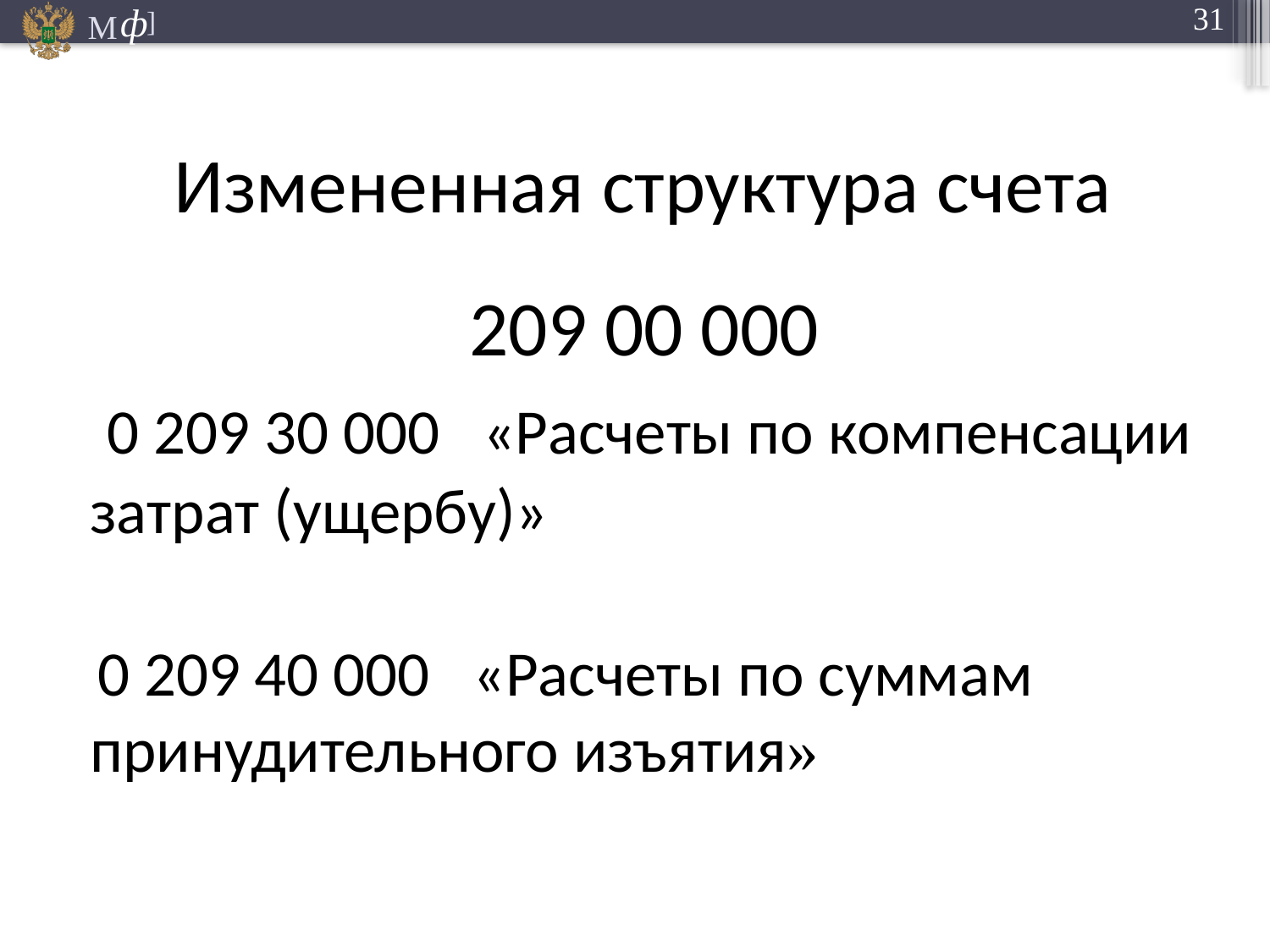

# Измененная структура счета
209 00 000
   0 209 30 000   «Расчеты по компенсации затрат (ущербу)»

   0 209 40 000   «Расчеты по суммам принудительного изъятия»